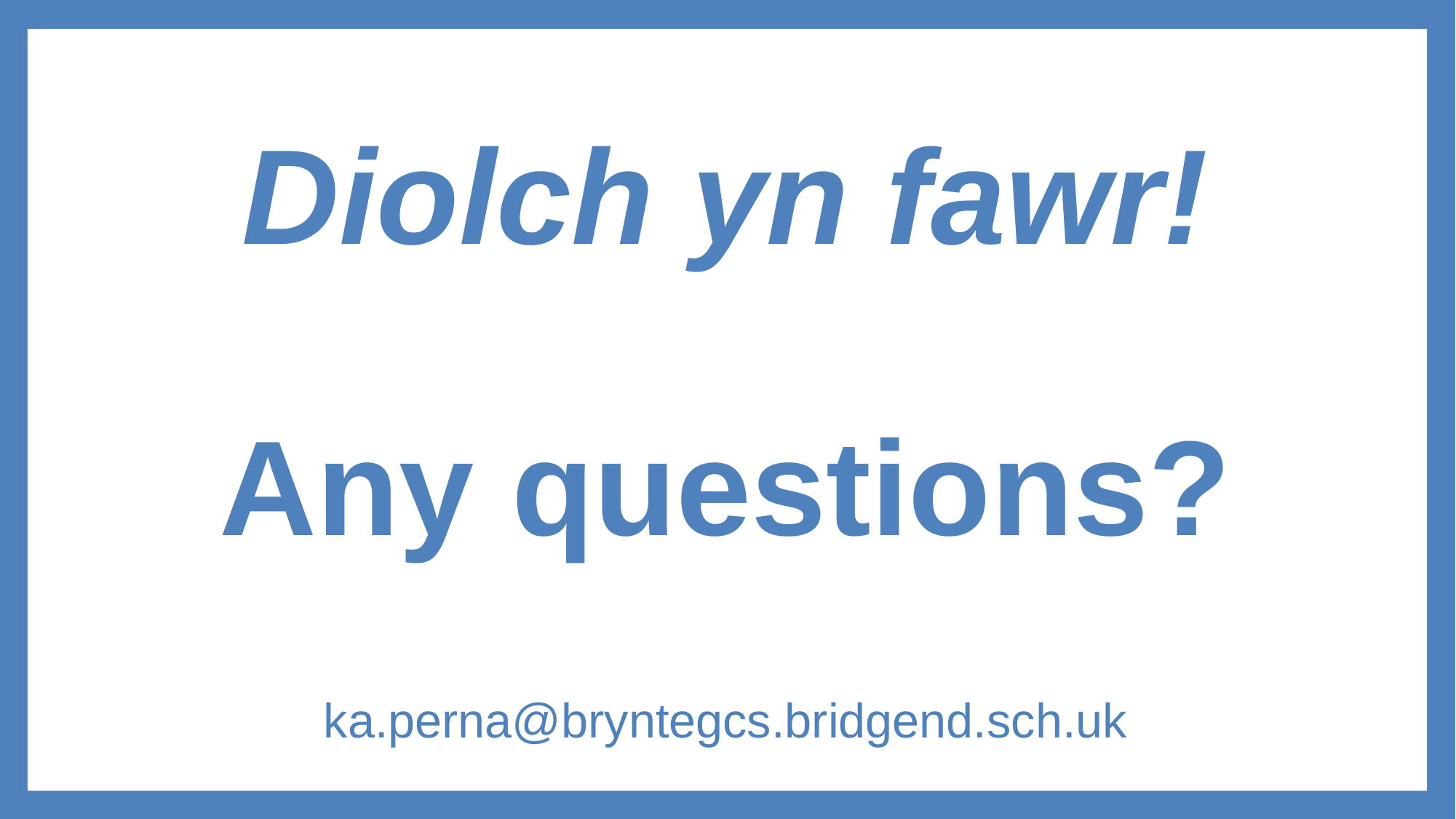

# Diolch yn fawr! Any questions? ka.perna@bryntegcs.bridgend.sch.uk